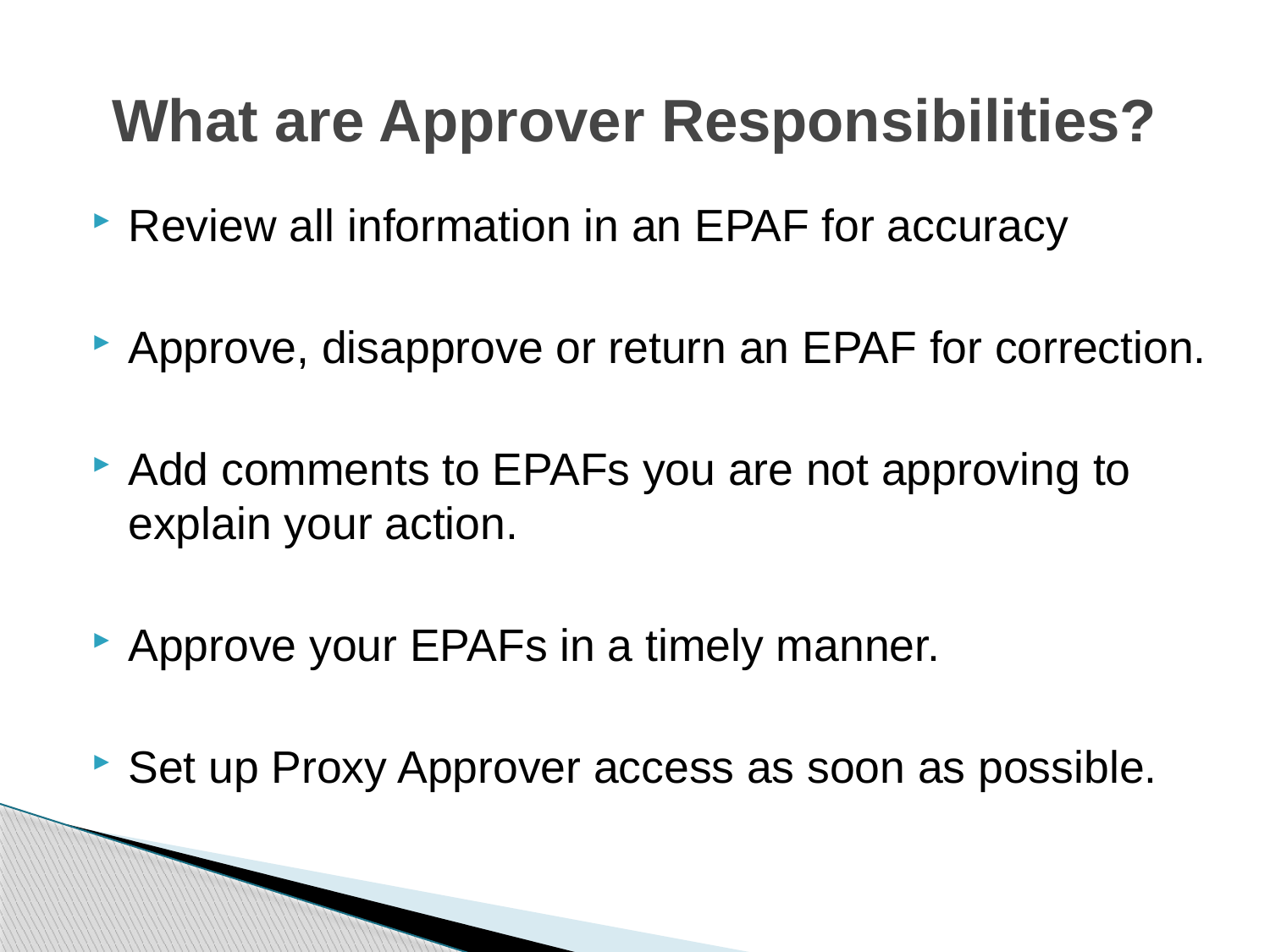

# What are Approver Responsibilities?
Review all information in an EPAF for accuracy

Approve, disapprove or return an EPAF for correction.

Add comments to EPAFs you are not approving to explain your action.

Approve your EPAFs in a timely manner.

Set up Proxy Approver access as soon as possible.